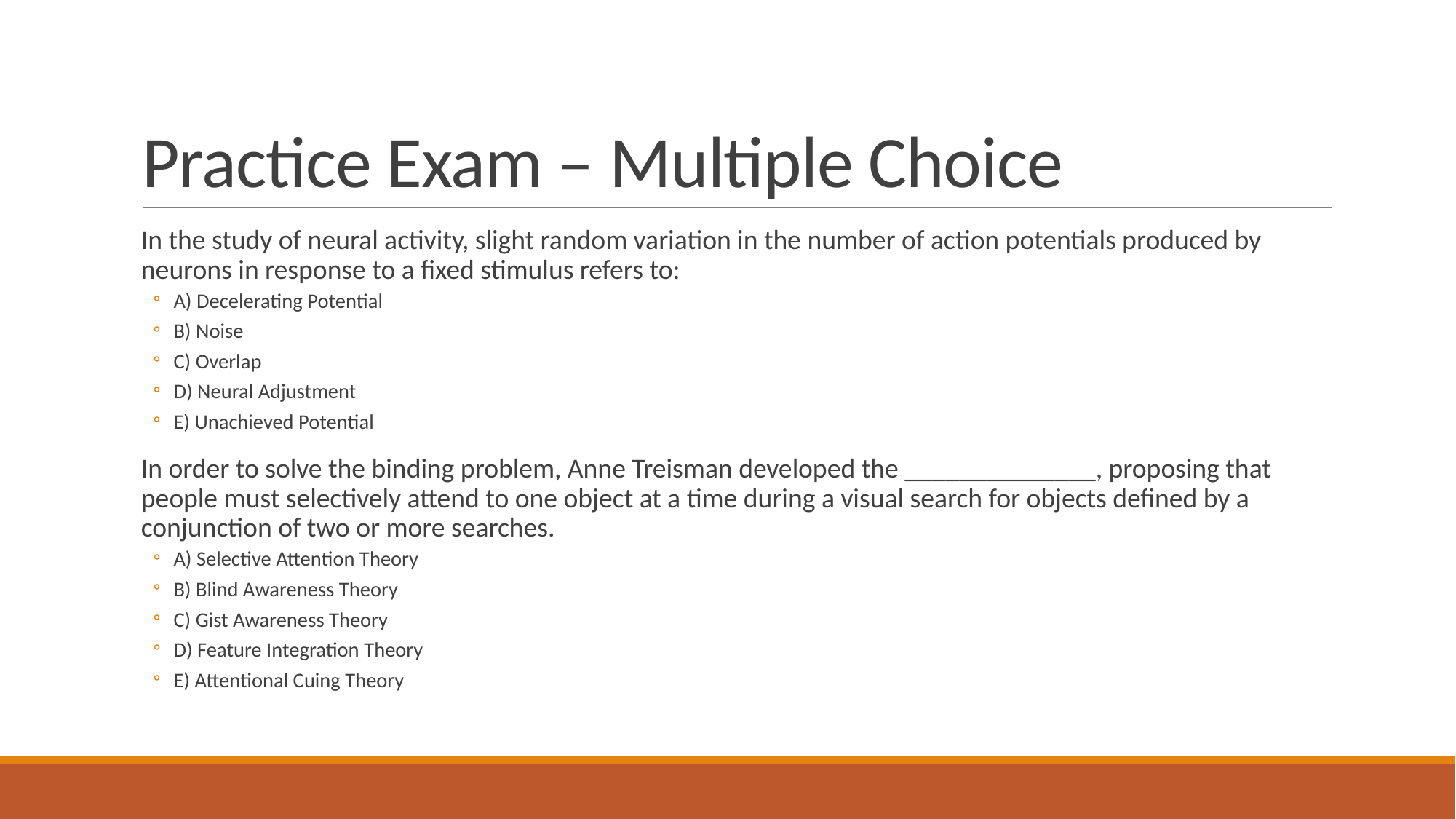

# Practice Exam – Multiple Choice
In the study of neural activity, slight random variation in the number of action potentials produced by neurons in response to a fixed stimulus refers to:
A) Decelerating Potential
B) Noise
C) Overlap
D) Neural Adjustment
E) Unachieved Potential
In order to solve the binding problem, Anne Treisman developed the ______________, proposing that people must selectively attend to one object at a time during a visual search for objects defined by a conjunction of two or more searches.
A) Selective Attention Theory
B) Blind Awareness Theory
C) Gist Awareness Theory
D) Feature Integration Theory
E) Attentional Cuing Theory